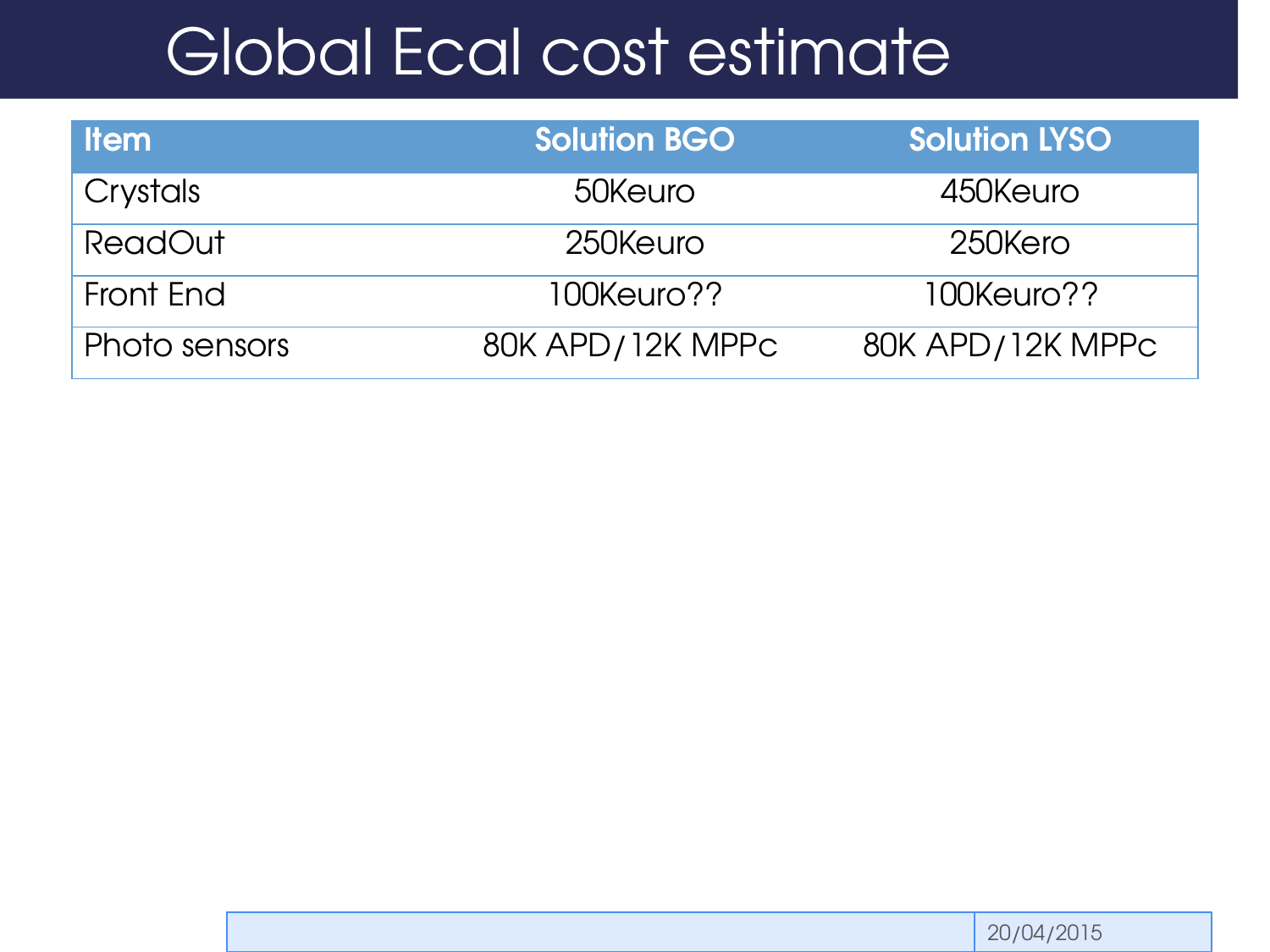

# Global Ecal cost estimate
| Item | Solution BGO | Solution LYSO |
| --- | --- | --- |
| Crystals | 50Keuro | 450Keuro |
| ReadOut | 250Keuro | 250Kero |
| Front End | 100Keuro?? | 100Keuro?? |
| Photo sensors | 80K APD/12K MPPc | 80K APD/12K MPPc |
M. Raggi PADME kick-off meeting
20/04/2015